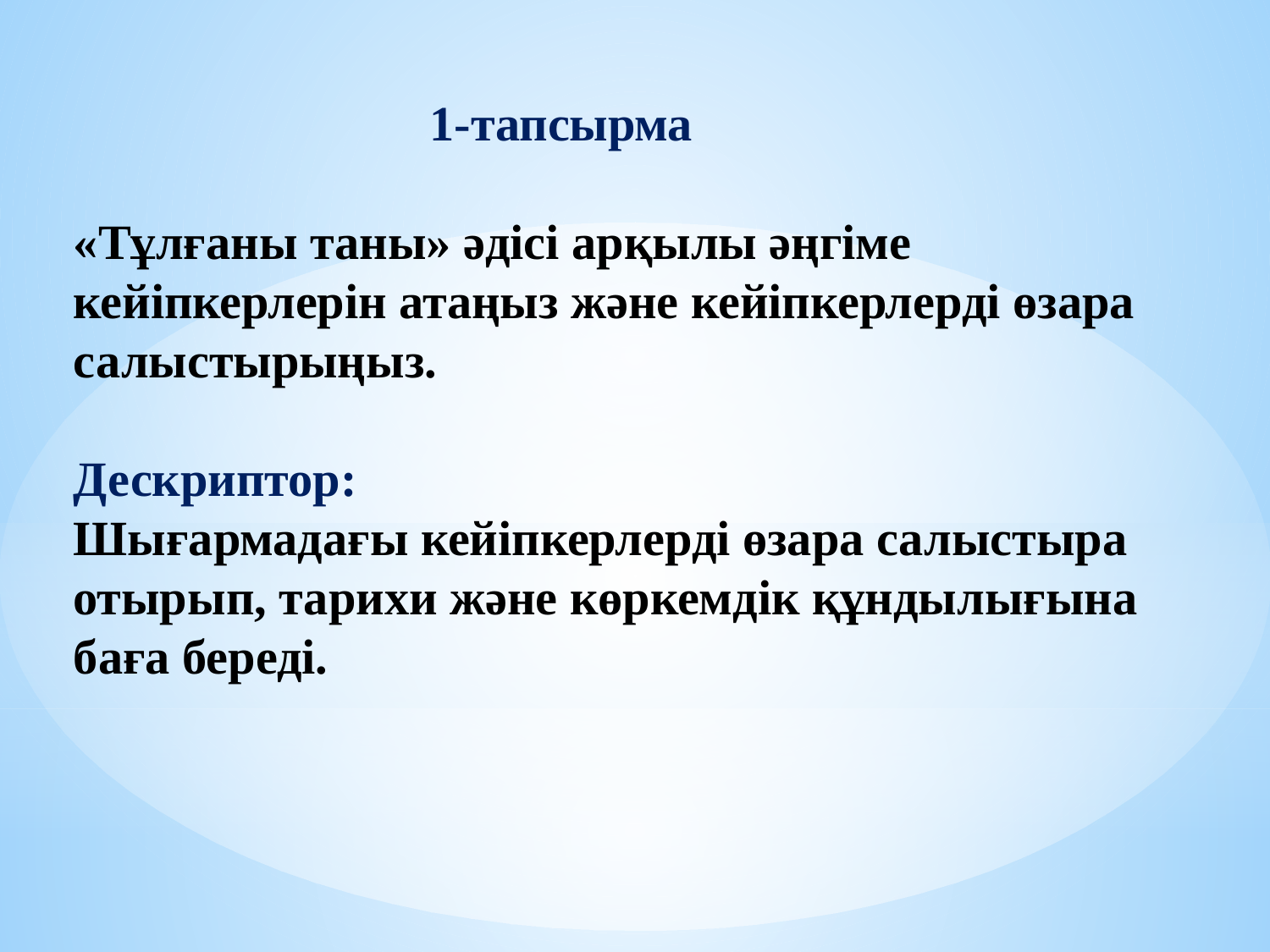

# 1-тапсырма «Тұлғаны таны» әдісі арқылы әңгіме кейіпкерлерін атаңыз және кейіпкерлерді өзара салыстырыңыз. Дескриптор: Шығармадағы кейіпкерлерді өзара салыстыра отырып, тарихи және көркемдік құндылығына баға береді.